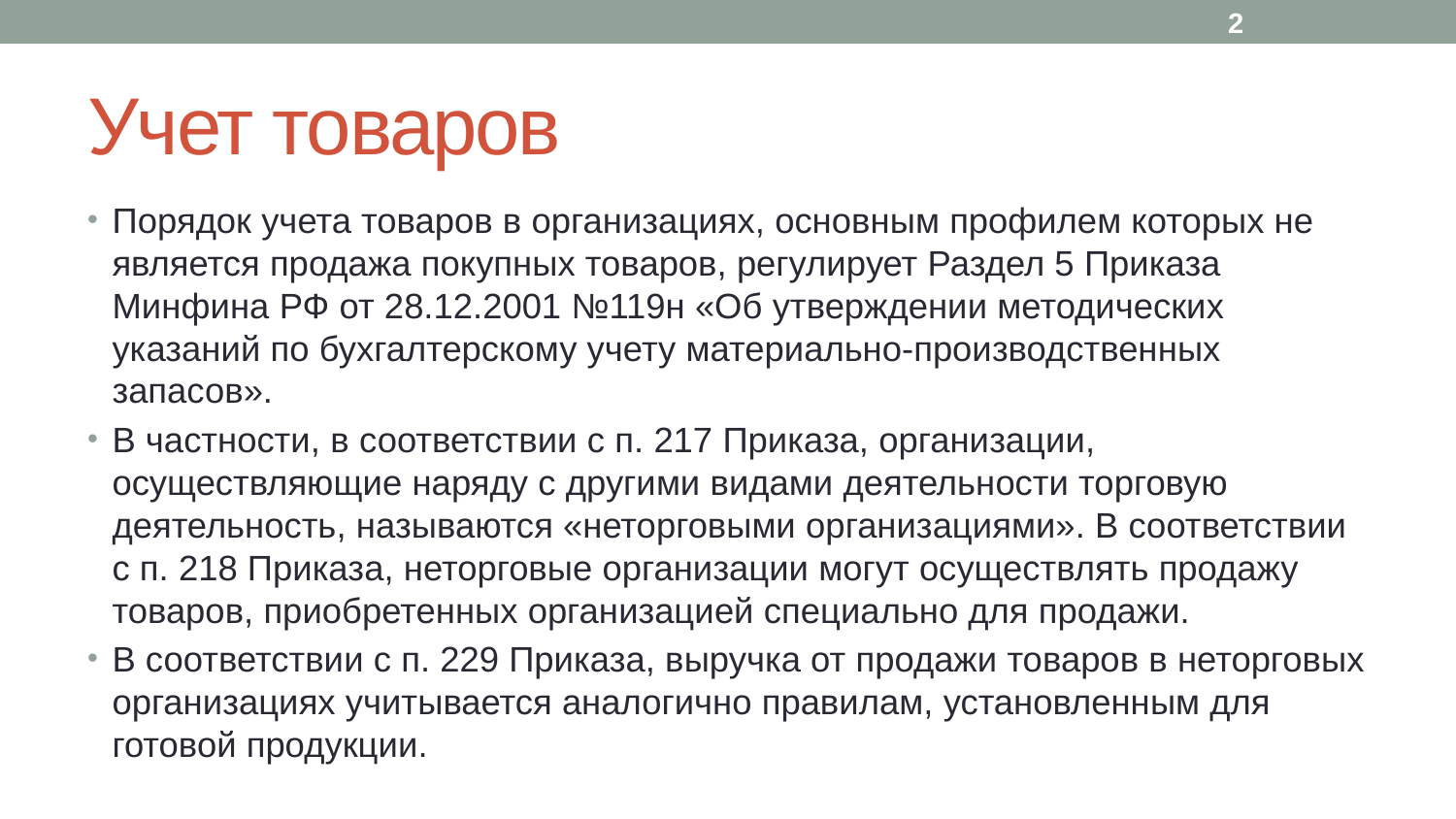

2
# Учет товаров
Порядок учета товаров в организациях, основным профилем которых не является продажа покупных товаров, регулирует Раздел 5 Приказа Минфина РФ от 28.12.2001 №119н «Об утверждении методических указаний по бухгалтерскому учету материально-производственных запасов».
В частности, в соответствии с п. 217 Приказа, организации, осуществляющие наряду с другими видами деятельности торговую деятельность, называются «неторговыми организациями». В соответствии с п. 218 Приказа, неторговые организации могут осуществлять продажу товаров, приобретенных организацией специально для продажи.
В соответствии с п. 229 Приказа, выручка от продажи товаров в неторговых организациях учитывается аналогично правилам, установленным для готовой продукции.